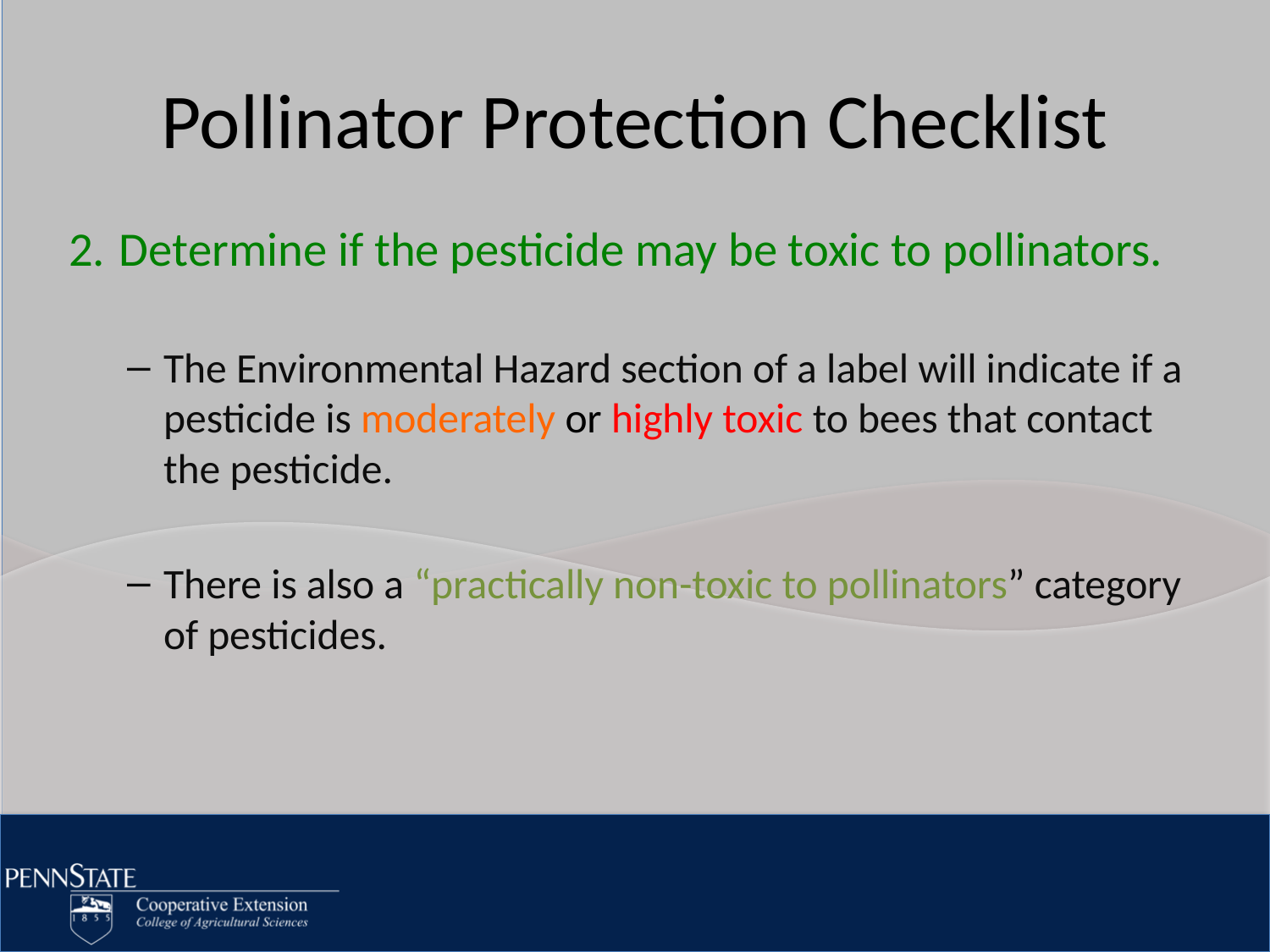

# Pollinator Protection Checklist
2.	Determine if the pesticide may be toxic to pollinators.
The Environmental Hazard section of a label will indicate if a pesticide is moderately or highly toxic to bees that contact the pesticide.
There is also a “practically non-toxic to pollinators” category of pesticides.